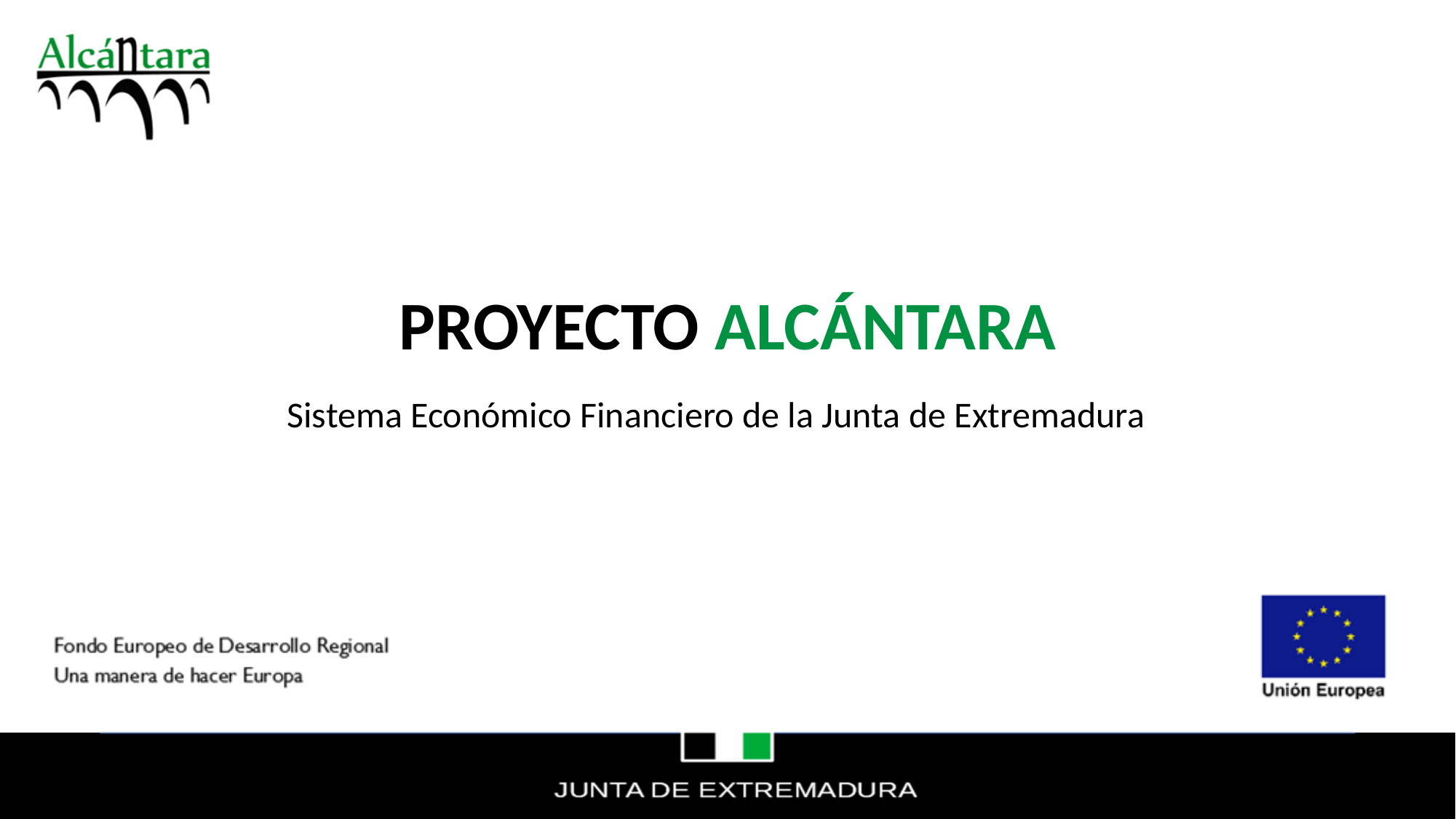

PROYECTO ALCÁNTARA
Sistema Económico Financiero de la Junta de Extremadura